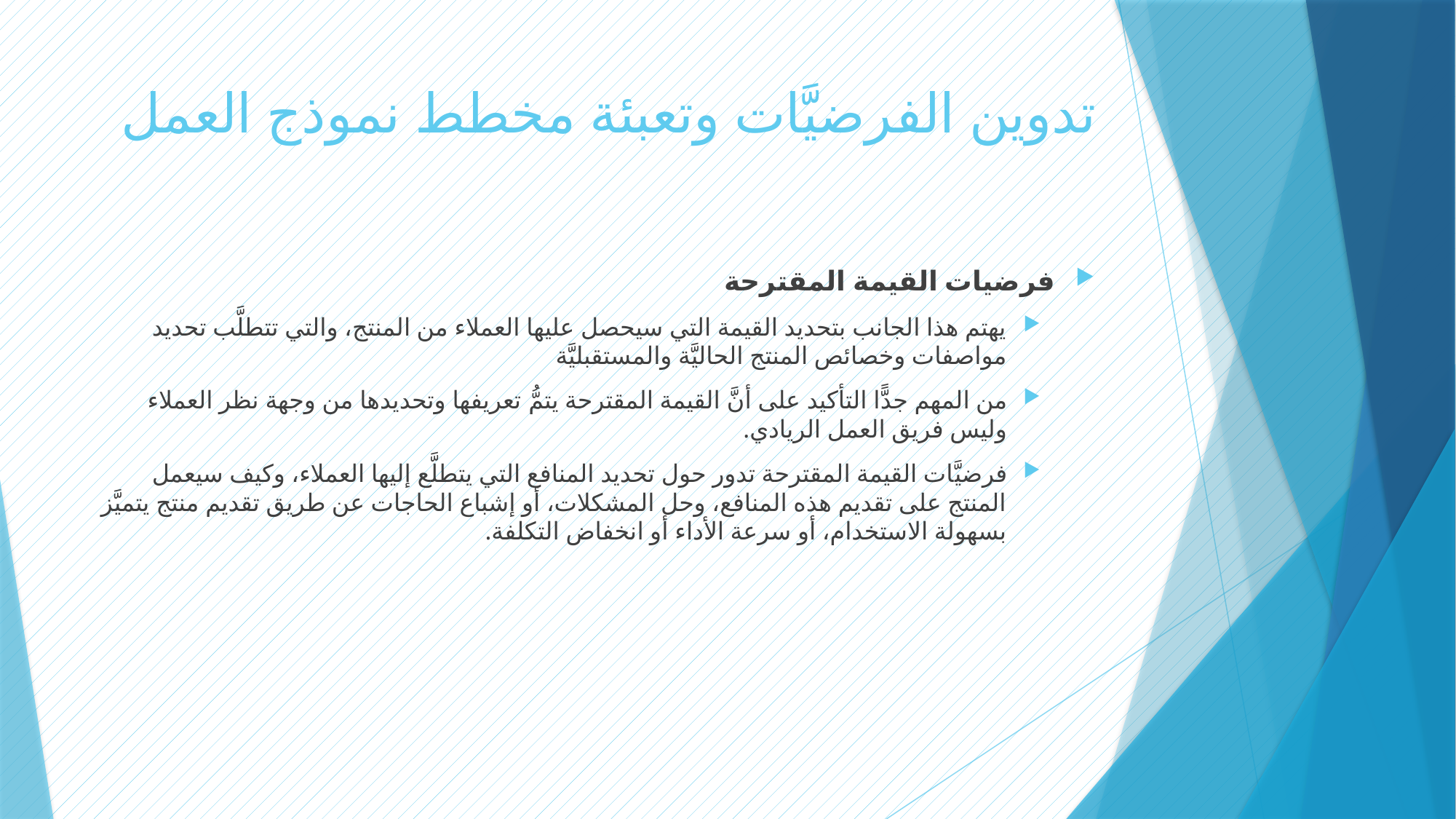

# تدوين الفرضيَّات وتعبئة مخطط نموذج العمل
فرضيات القيمة المقترحة
يهتم هذا الجانب بتحديد القيمة التي سيحصل عليها العملاء من المنتج، والتي تتطلَّب تحديد مواصفات وخصائص المنتج الحاليَّة والمستقبليَّة
من المهم جدًّا التأكيد على أنَّ القيمة المقترحة يتمُّ تعريفها وتحديدها من وجهة نظر العملاء وليس فريق العمل الريادي.
فرضيَّات القيمة المقترحة تدور حول تحديد المنافع التي يتطلَّع إليها العملاء، وكيف سيعمل المنتج على تقديم هذه المنافع، وحل المشكلات، أو إشباع الحاجات عن طريق تقديم منتج يتميَّز بسهولة الاستخدام، أو سرعة الأداء أو انخفاض التكلفة.